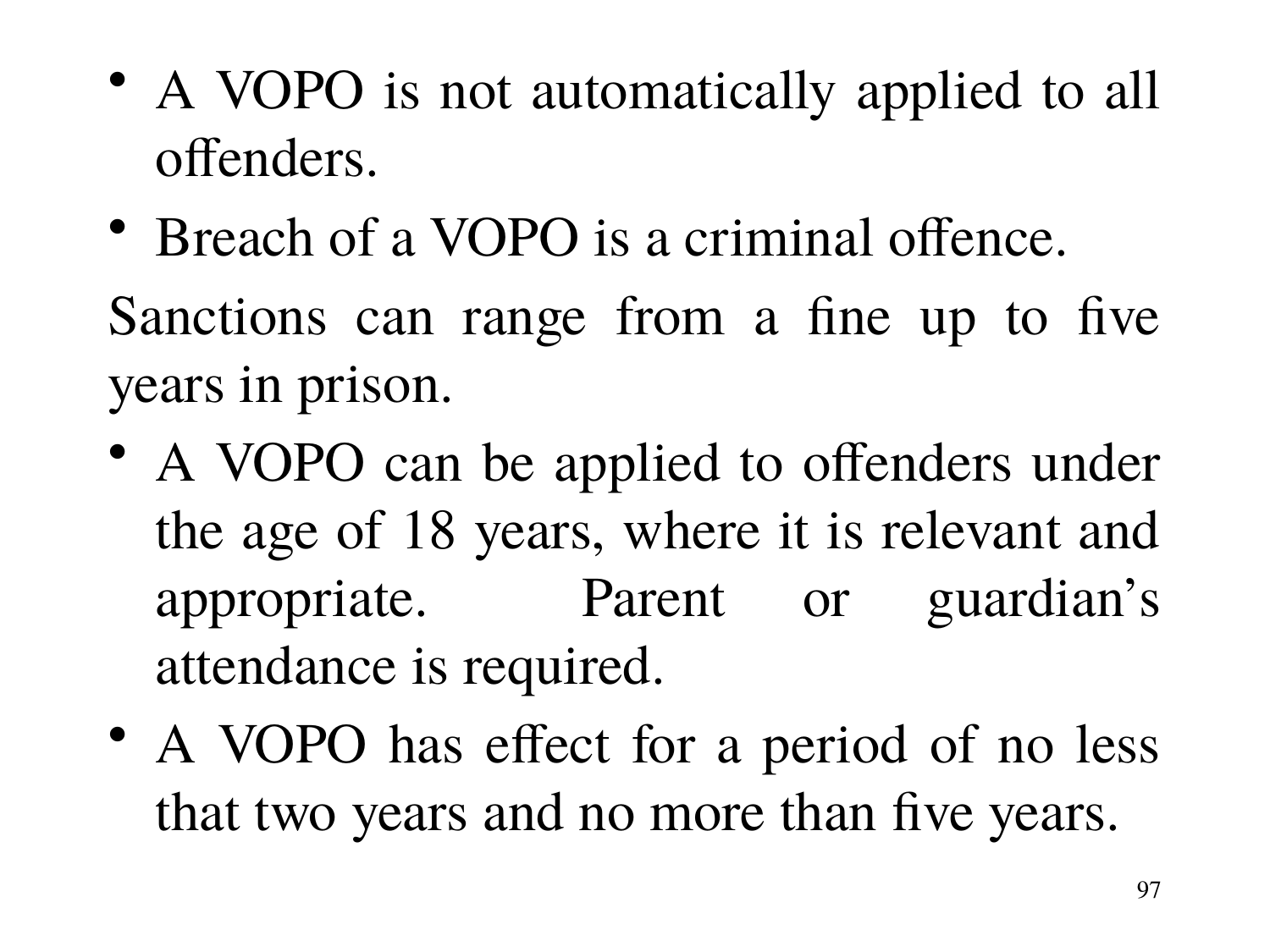

A VOPO is not automatically applied to all offenders.
Breach of a VOPO is a criminal offence.
Sanctions can range from a fine up to five years in prison.
A VOPO can be applied to offenders under the age of 18 years, where it is relevant and appropriate.  Parent or guardian’s attendance is required.
A VOPO has effect for a period of no less that two years and no more than five years.
97